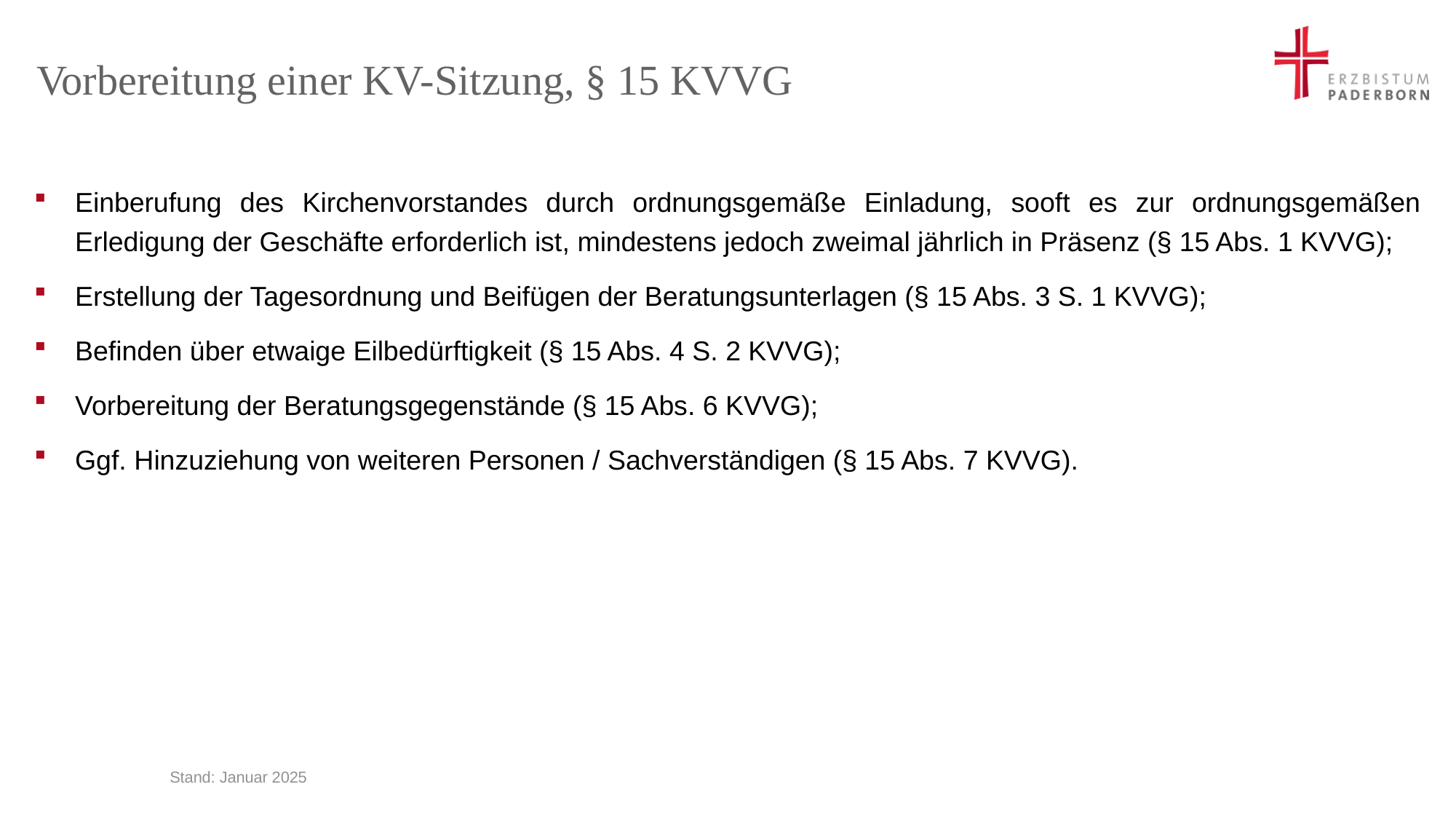

# Vorbereitung einer KV-Sitzung, § 15 KVVG
Einberufung des Kirchenvorstandes durch ordnungsgemäße Einladung, sooft es zur ordnungsgemäßen Erledigung der Geschäfte erforderlich ist, mindestens jedoch zweimal jährlich in Präsenz (§ 15 Abs. 1 KVVG);
Erstellung der Tagesordnung und Beifügen der Beratungsunterlagen (§ 15 Abs. 3 S. 1 KVVG);
Befinden über etwaige Eilbedürftigkeit (§ 15 Abs. 4 S. 2 KVVG);
Vorbereitung der Beratungsgegenstände (§ 15 Abs. 6 KVVG);
Ggf. Hinzuziehung von weiteren Personen / Sachverständigen (§ 15 Abs. 7 KVVG).

Stand: Januar 2025